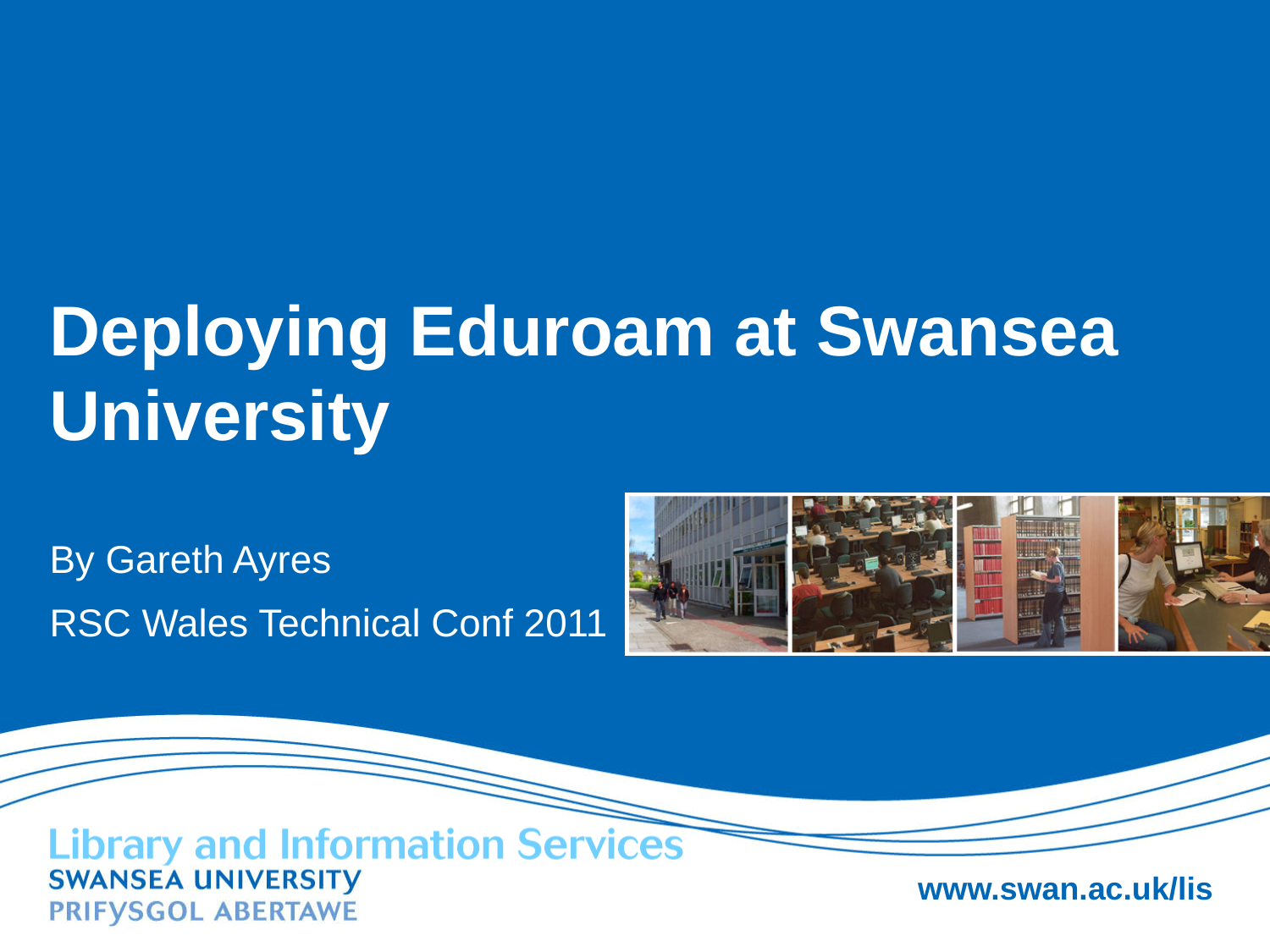

# Deploying Eduroam at Swansea University
By Gareth Ayres
RSC Wales Technical Conf 2011